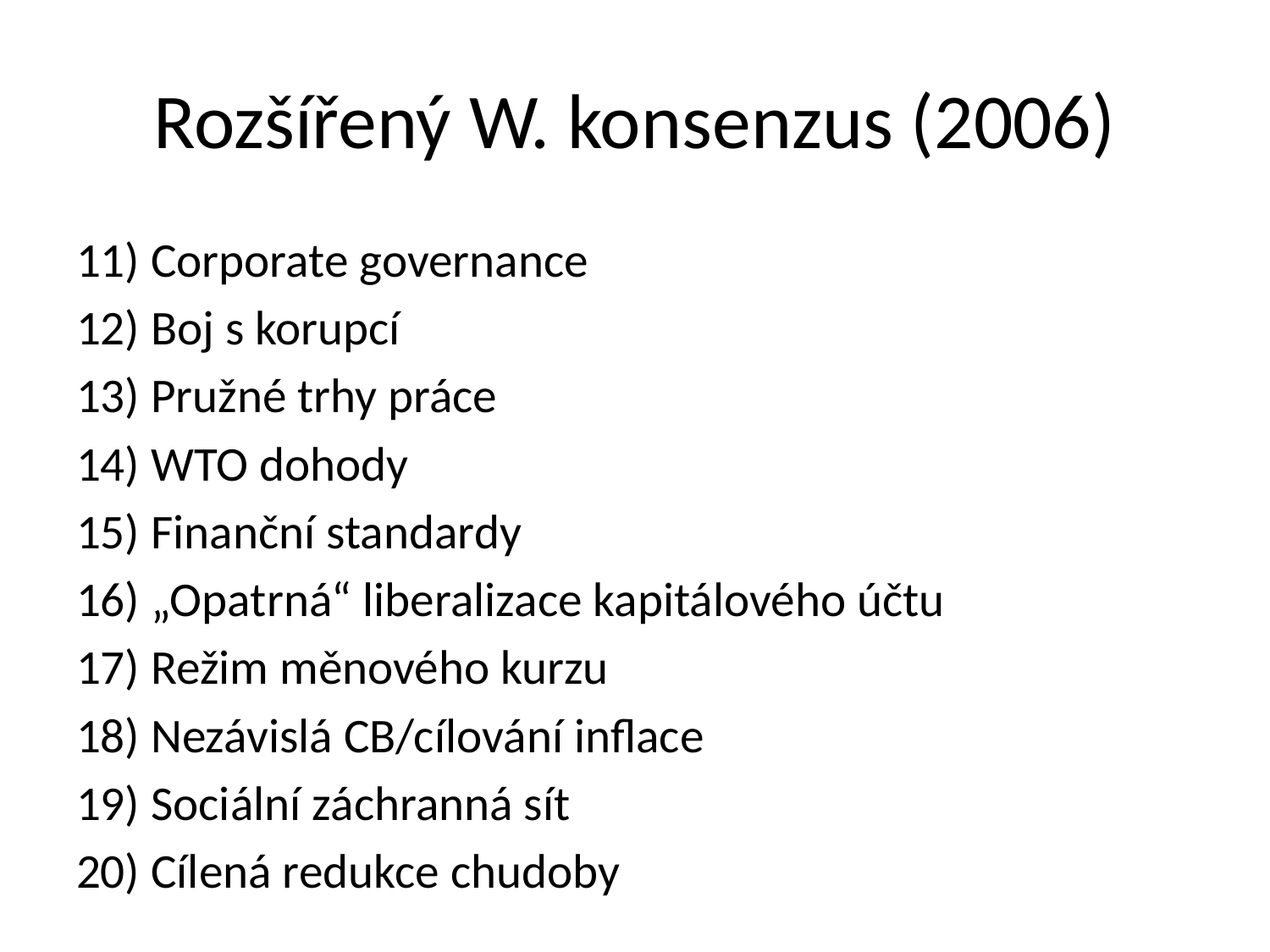

# Rozšířený W. konsenzus (2006)
11) Corporate governance
12) Boj s korupcí
13) Pružné trhy práce
14) WTO dohody
15) Finanční standardy
16) „Opatrná“ liberalizace kapitálového účtu
17) Režim měnového kurzu
18) Nezávislá CB/cílování inflace
19) Sociální záchranná sít
20) Cílená redukce chudoby